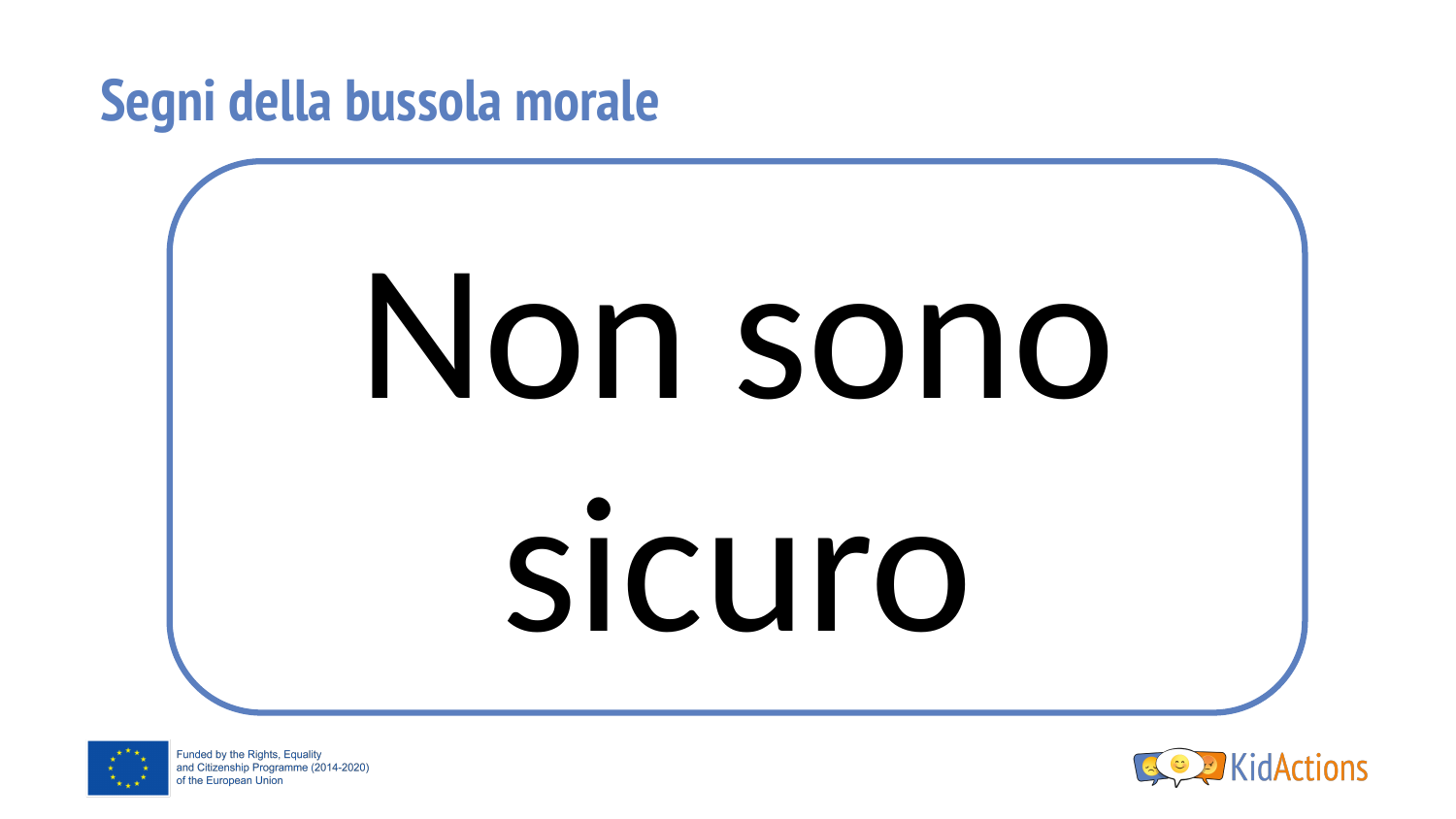

# Segni della bussola morale
Non sono sicuro